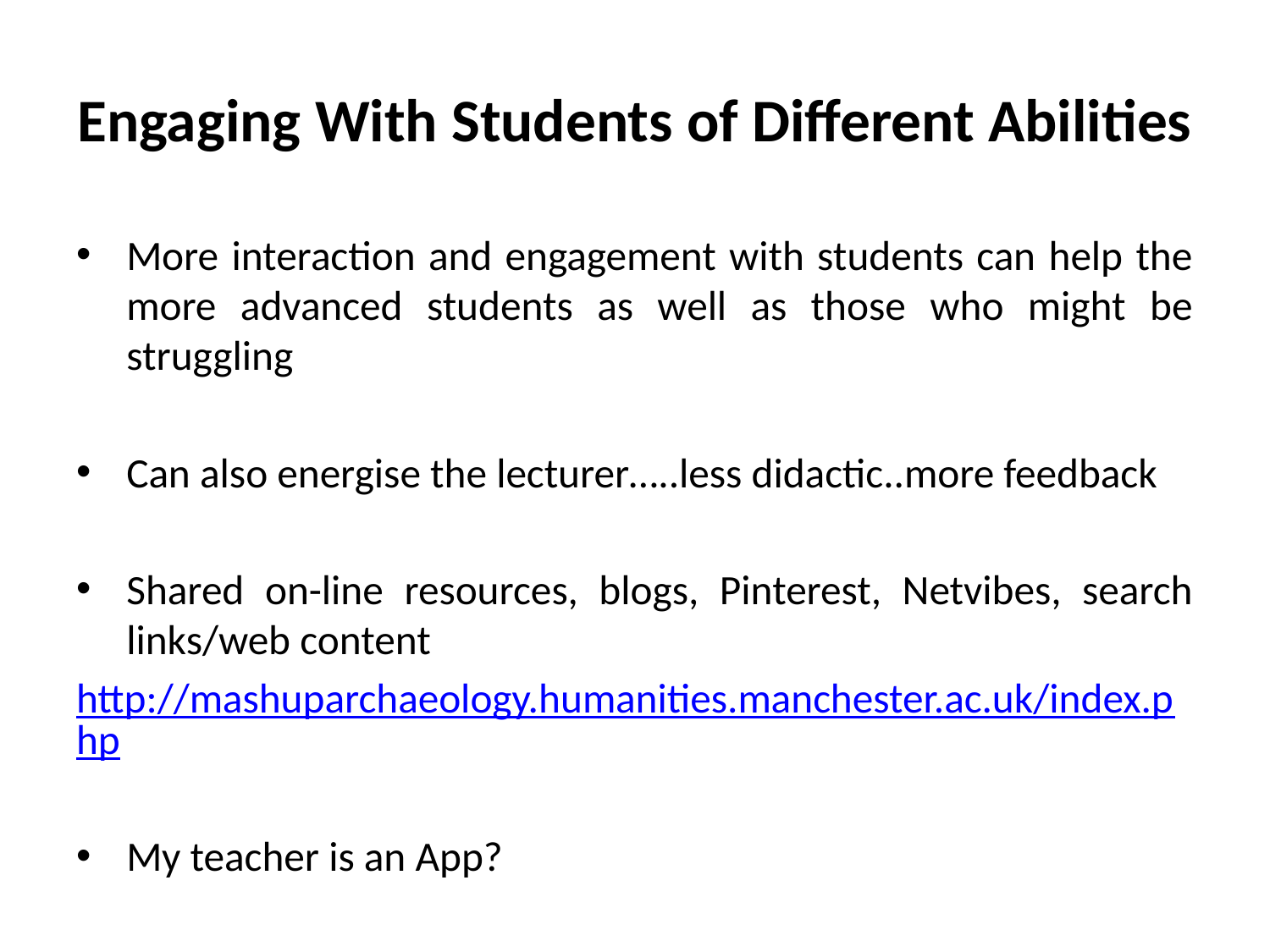

# Engaging With Students of Different Abilities
More interaction and engagement with students can help the more advanced students as well as those who might be struggling

Can also energise the lecturer…..less didactic..more feedback

Shared on-line resources, blogs, Pinterest, Netvibes, search links/web content
http://mashuparchaeology.humanities.manchester.ac.uk/index.php

My teacher is an App?